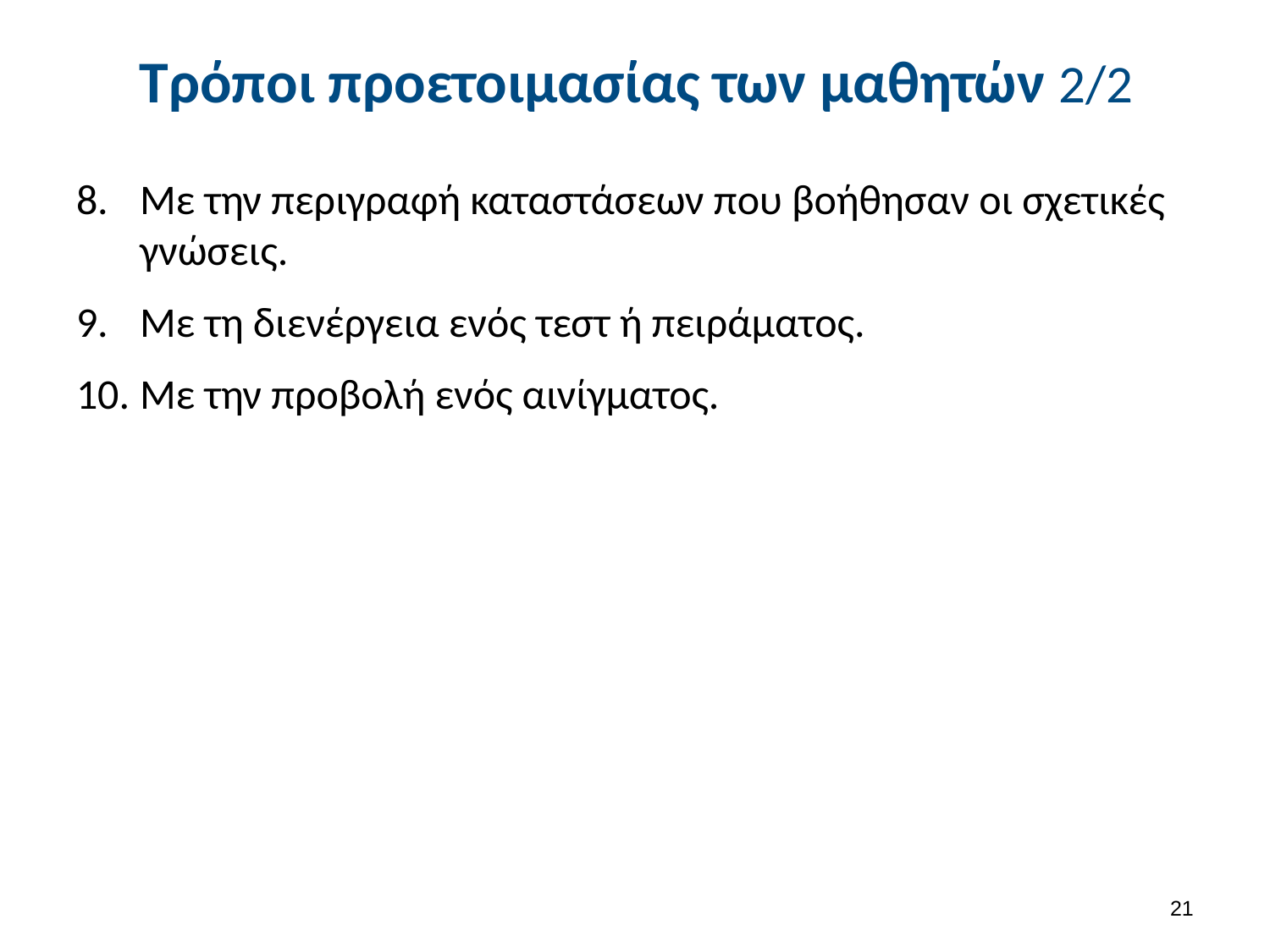

# Τρόποι προετοιμασίας των μαθητών 2/2
Με την περιγραφή καταστάσεων που βοήθησαν οι σχετικές γνώσεις.
Με τη διενέργεια ενός τεστ ή πειράματος.
Με την προβολή ενός αινίγματος.
21